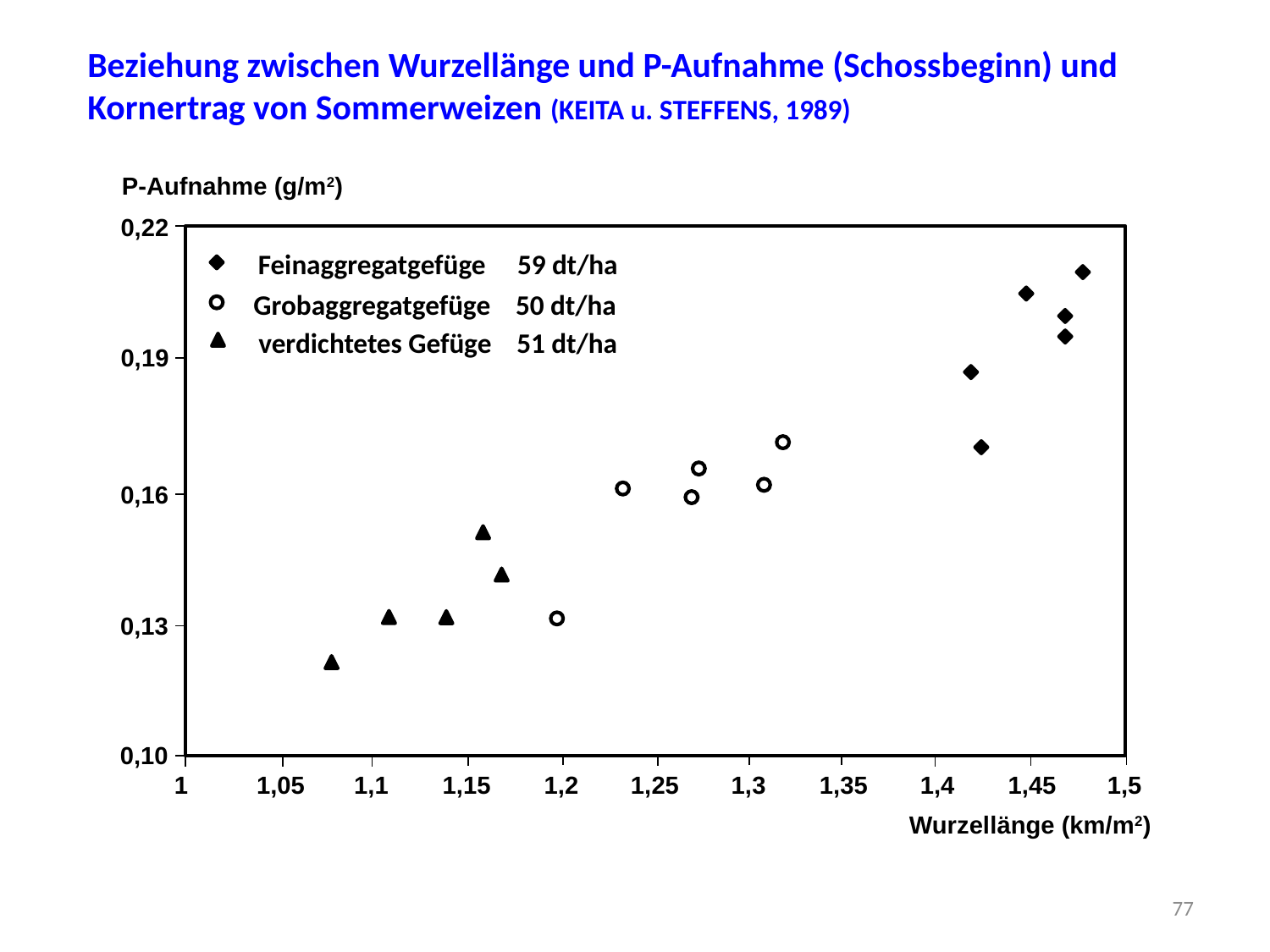

Beziehung zwischen Wurzellänge und P-Aufnahme (Schossbeginn) und Kornertrag von Sommerweizen (KEITA u. STEFFENS, 1989)

0,22

   Feinaggregatgefüge     59 dt/ha

   Grobaggregatgefüge    50 dt/ha

   verdichtetes Gefüge    51 dt/ha

0,19

0,16

0,13

0,10
1
1,05
1,1
1,15
1,2
1,25
1,3
1,35
1,4
1,45
1,5
Wurzellänge (km/m2)
P-Aufnahme (g/m2)
77